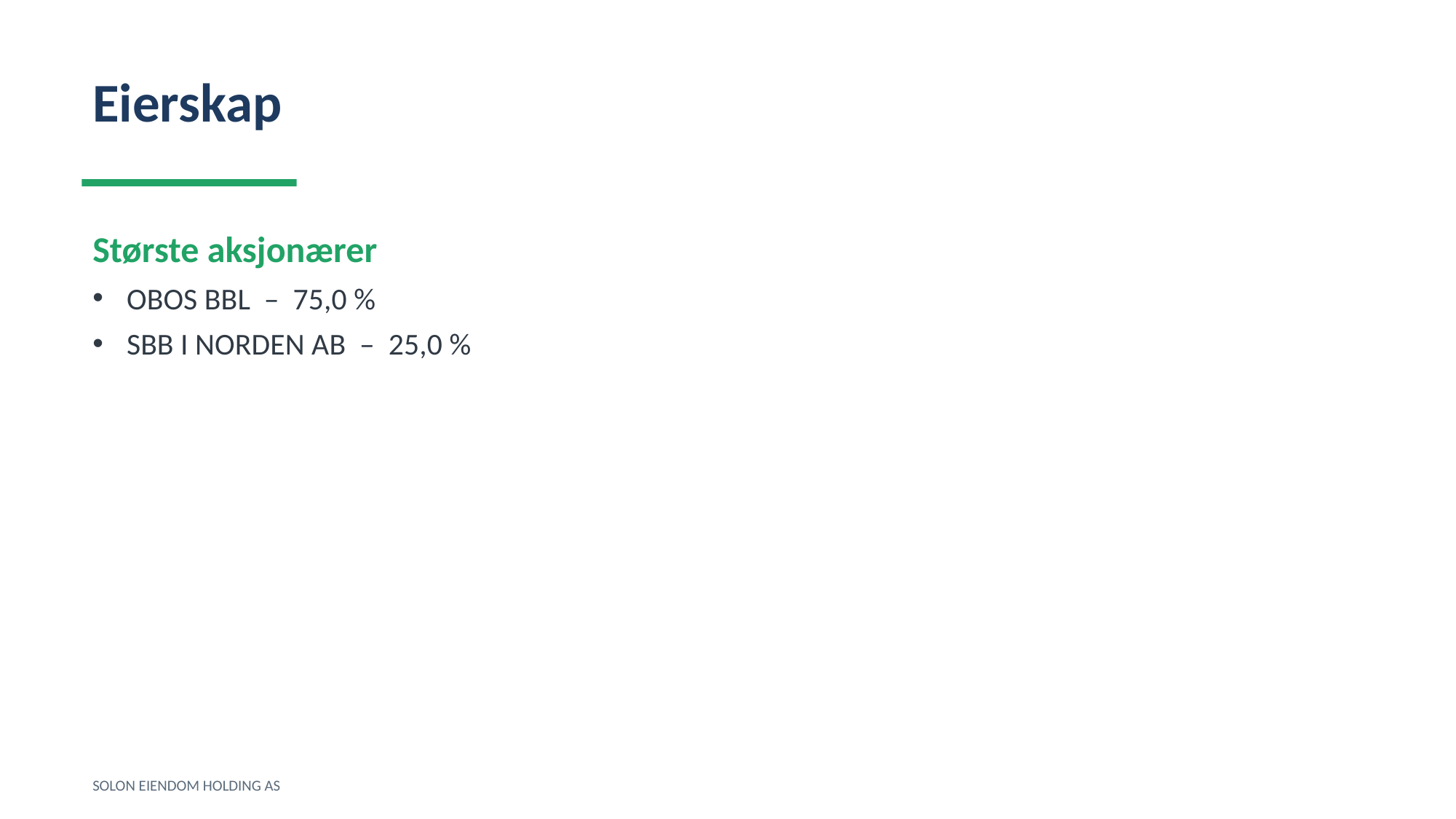

Eierskap

Største aksjonærer
OBOS BBL  –  75,0 %
SBB I NORDEN AB  –  25,0 %
SOLON EIENDOM HOLDING AS